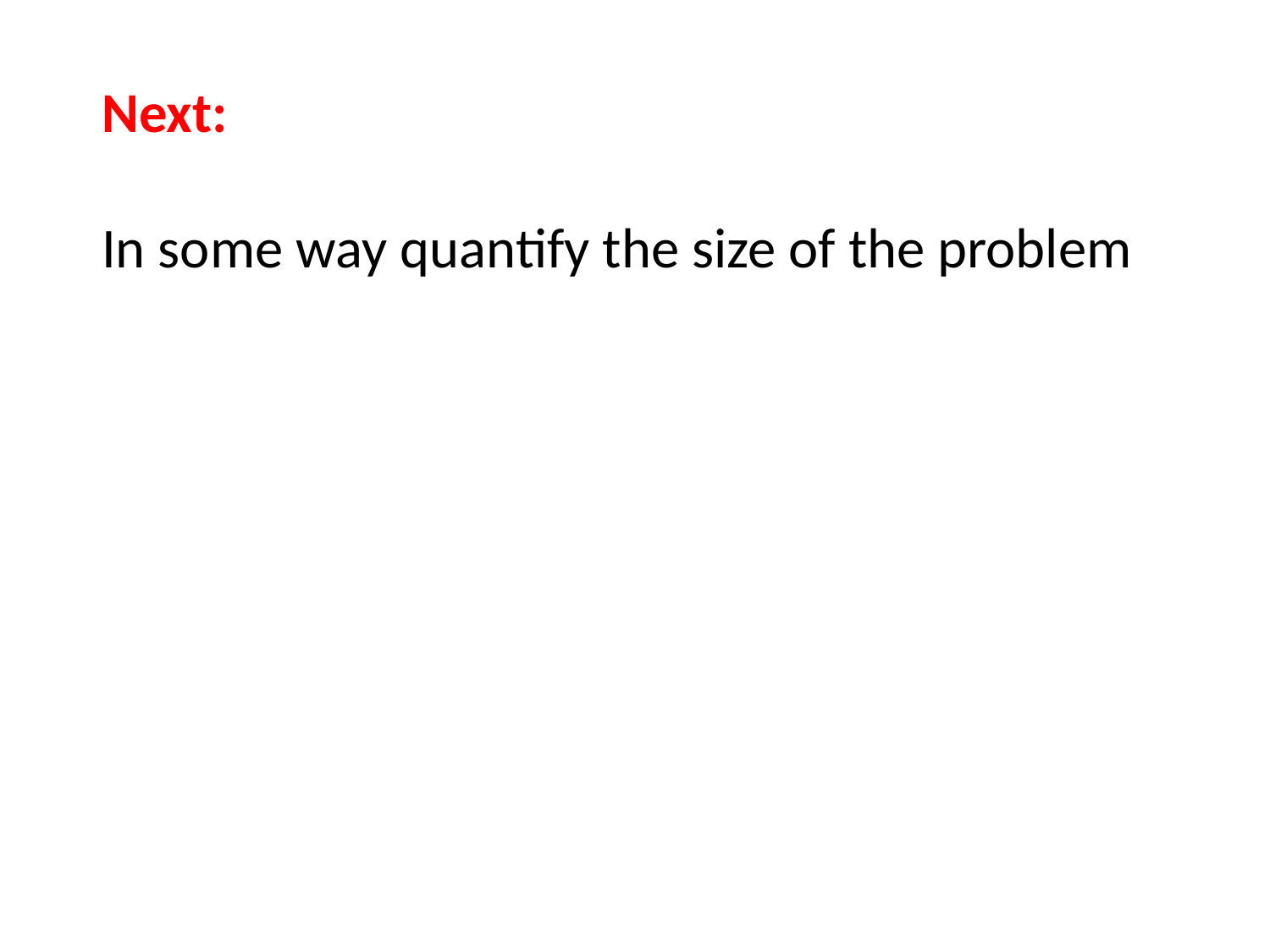

Next:

In some way quantify the size of the problem